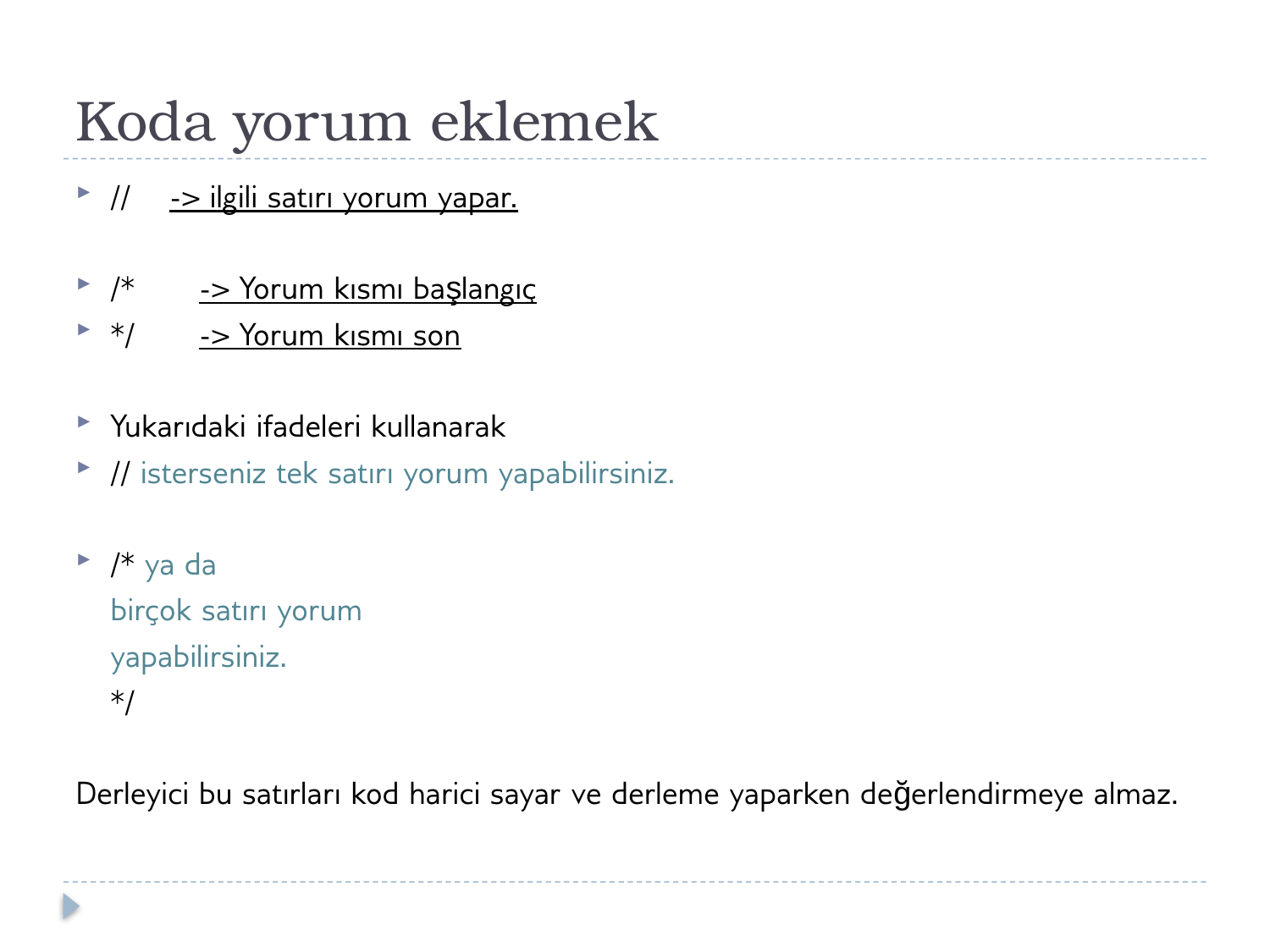

# Koda yorum eklemek
//    -> ilgili satırı yorum yapar.

/*	-> Yorum kısmı başlangıç
*/	-> Yorum kısmı son

Yukarıdaki ifadeleri kullanarak
// isterseniz tek satırı yorum yapabilirsiniz.

/* ya da
	birçok satırı yorum
	yapabilirsiniz.
	*/

Derleyici bu satırları kod harici sayar ve derleme yaparken değerlendirmeye almaz.